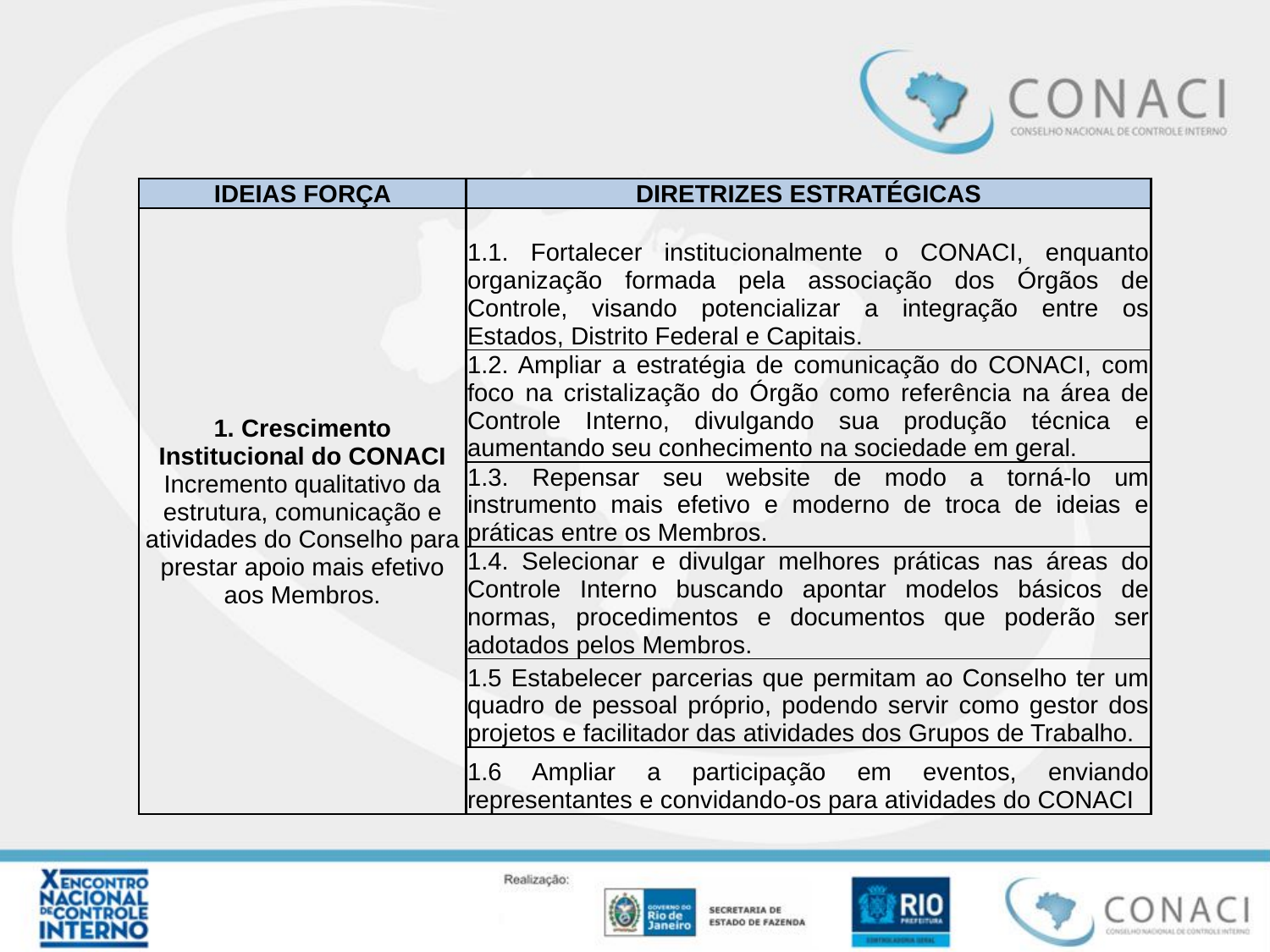

#
| IDEIAS FORÇA | DIRETRIZES ESTRATÉGICAS |
| --- | --- |
| 1. Crescimento Institucional do CONACI Incremento qualitativo da estrutura, comunicação e atividades do Conselho para prestar apoio mais efetivo aos Membros. | 1.1. Fortalecer institucionalmente o CONACI, enquanto organização formada pela associação dos Órgãos de Controle, visando potencializar a integração entre os Estados, Distrito Federal e Capitais. |
|  | 1.2. Ampliar a estratégia de comunicação do CONACI, com foco na cristalização do Órgão como referência na área de Controle Interno, divulgando sua produção técnica e aumentando seu conhecimento na sociedade em geral. |
|  | 1.3. Repensar seu website de modo a torná-lo um instrumento mais efetivo e moderno de troca de ideias e práticas entre os Membros. |
|  | 1.4. Selecionar e divulgar melhores práticas nas áreas do Controle Interno buscando apontar modelos básicos de normas, procedimentos e documentos que poderão ser adotados pelos Membros. |
|  | 1.5 Estabelecer parcerias que permitam ao Conselho ter um quadro de pessoal próprio, podendo servir como gestor dos projetos e facilitador das atividades dos Grupos de Trabalho. |
|  | 1.6 Ampliar a participação em eventos, enviando representantes e convidando-os para atividades do CONACI |